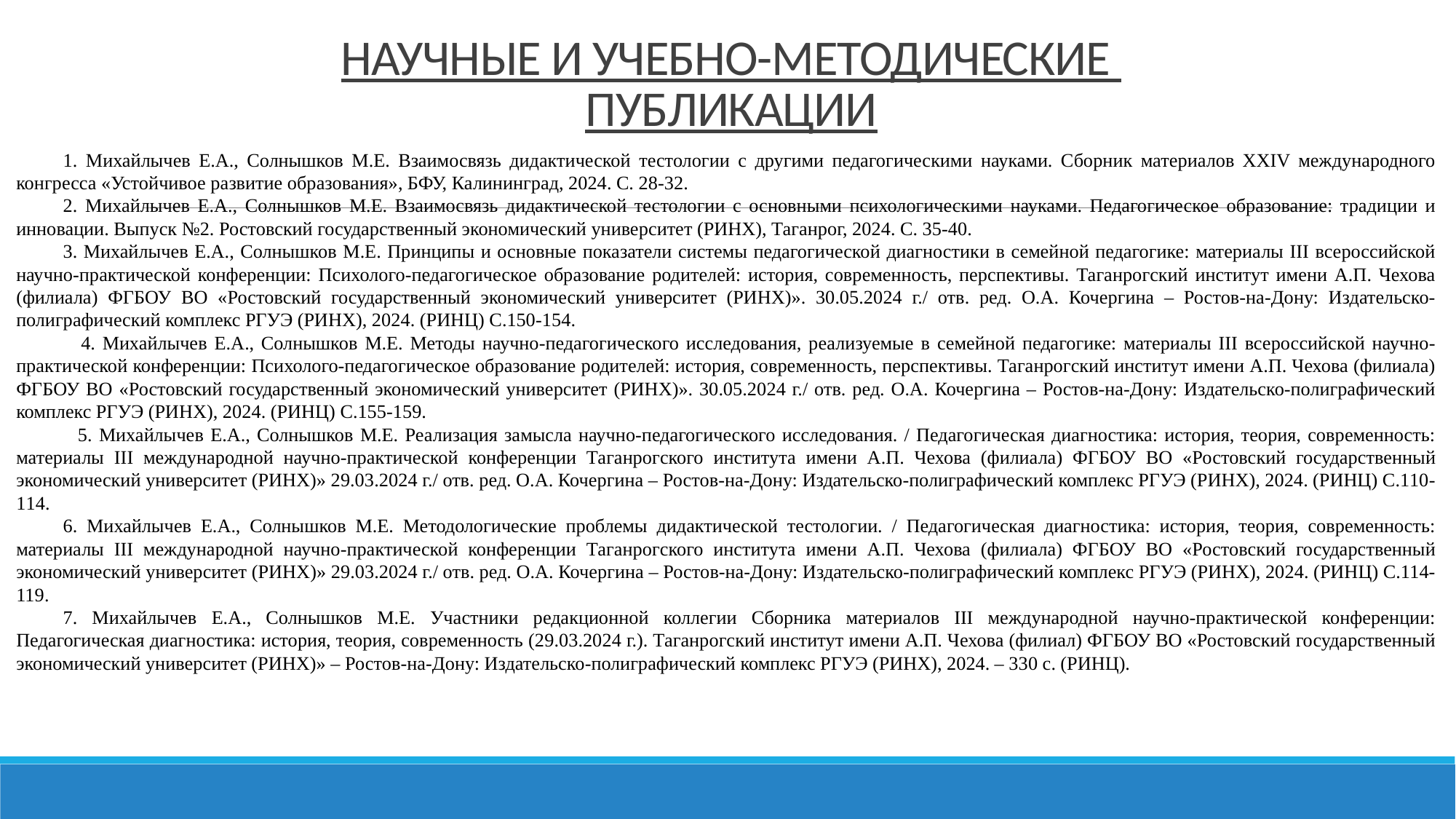

# Научные и учебно-методические публикации
1. Михайлычев Е.А., Солнышков М.Е. Взаимосвязь дидактической тестологии с другими педагогическими науками. Сборник материалов XXIV международного конгресса «Устойчивое развитие образования», БФУ, Калининград, 2024. С. 28-32.
2. Михайлычев Е.А., Солнышков М.Е. Взаимосвязь дидактической тестологии с основными психологическими науками. Педагогическое образование: традиции и инновации. Выпуск №2. Ростовский государственный экономический университет (РИНХ), Таганрог, 2024. С. 35-40.
3. Михайлычев Е.А., Солнышков М.Е. Принципы и основные показатели системы педагогической диагностики в семейной педагогике: материалы III всероссийской научно-практической конференции: Психолого-педагогическое образование родителей: история, современность, перспективы. Таганрогский институт имени А.П. Чехова (филиала) ФГБОУ ВО «Ростовский государственный экономический университет (РИНХ)». 30.05.2024 г./ отв. ред. О.А. Кочергина – Ростов-на-Дону: Издательско-полиграфический комплекс РГУЭ (РИНХ), 2024. (РИНЦ) С.150-154.
         4. Михайлычев Е.А., Солнышков М.Е. Методы научно-педагогического исследования, реализуемые в семейной педагогике: материалы III всероссийской научно-практической конференции: Психолого-педагогическое образование родителей: история, современность, перспективы. Таганрогский институт имени А.П. Чехова (филиала) ФГБОУ ВО «Ростовский государственный экономический университет (РИНХ)». 30.05.2024 г./ отв. ред. О.А. Кочергина – Ростов-на-Дону: Издательско-полиграфический комплекс РГУЭ (РИНХ), 2024. (РИНЦ) С.155-159.
         5. Михайлычев Е.А., Солнышков М.Е. Реализация замысла научно-педагогического исследования. / Педагогическая диагностика: история, теория, современность: материалы III международной научно-практической конференции Таганрогского института имени А.П. Чехова (филиала) ФГБОУ ВО «Ростовский государственный экономический университет (РИНХ)» 29.03.2024 г./ отв. ред. О.А. Кочергина – Ростов-на-Дону: Издательско-полиграфический комплекс РГУЭ (РИНХ), 2024. (РИНЦ) С.110-114.
6. Михайлычев Е.А., Солнышков М.Е. Методологические проблемы дидактической тестологии. / Педагогическая диагностика: история, теория, современность: материалы III международной научно-практической конференции Таганрогского института имени А.П. Чехова (филиала) ФГБОУ ВО «Ростовский государственный экономический университет (РИНХ)» 29.03.2024 г./ отв. ред. О.А. Кочергина – Ростов-на-Дону: Издательско-полиграфический комплекс РГУЭ (РИНХ), 2024. (РИНЦ) С.114-119.
7. Михайлычев Е.А., Солнышков М.Е. Участники редакционной коллегии Сборника материалов III международной научно-практической конференции: Педагогическая диагностика: история, теория, современность (29.03.2024 г.). Таганрогский институт имени А.П. Чехова (филиал) ФГБОУ ВО «Ростовский государственный экономический университет (РИНХ)» – Ростов-на-Дону: Издательско-полиграфический комплекс РГУЭ (РИНХ), 2024. – 330 с. (РИНЦ).